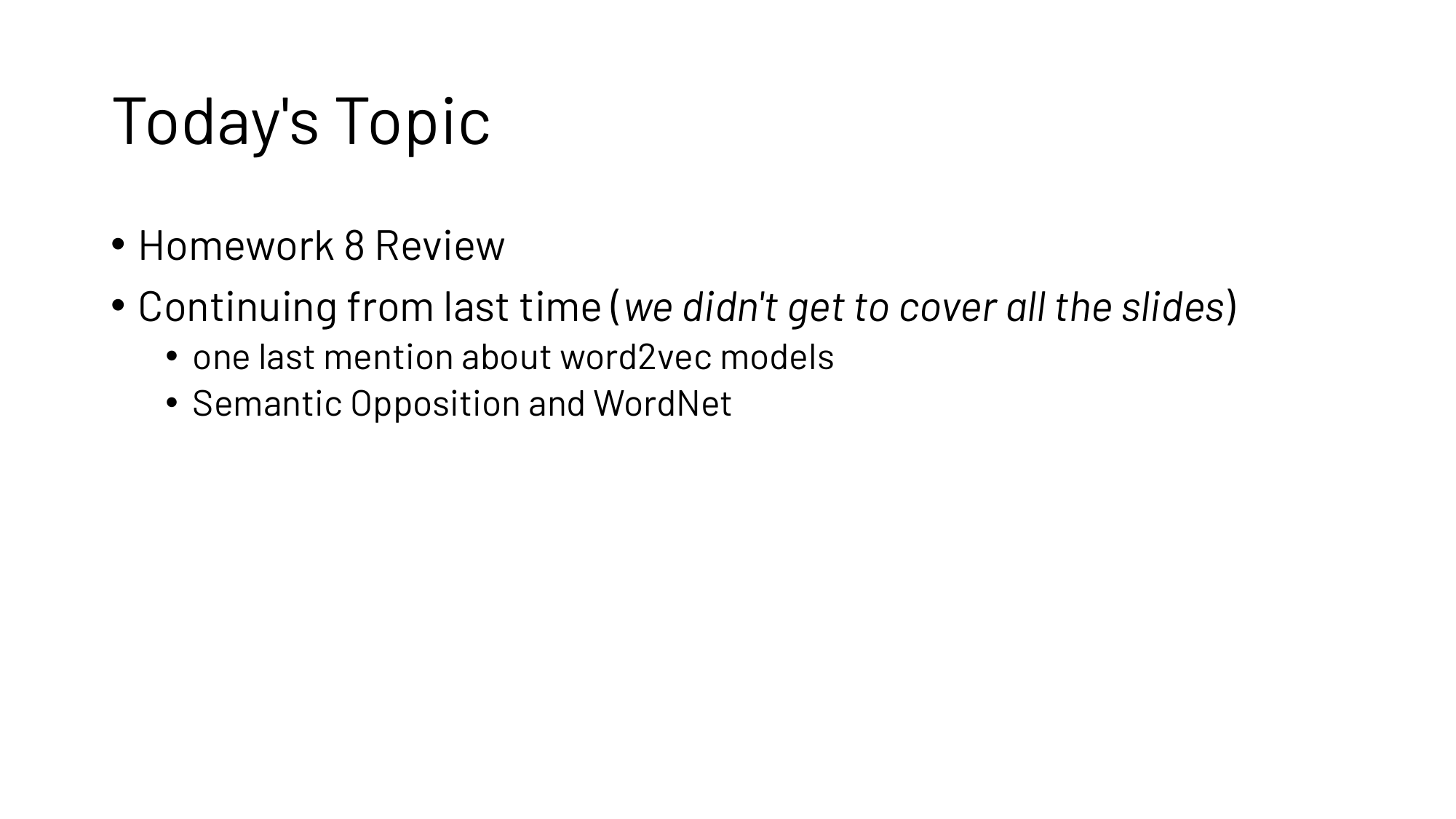

# Today's Topic
Homework 8 Review
Continuing from last time (we didn't get to cover all the slides)
one last mention about word2vec models
Semantic Opposition and WordNet